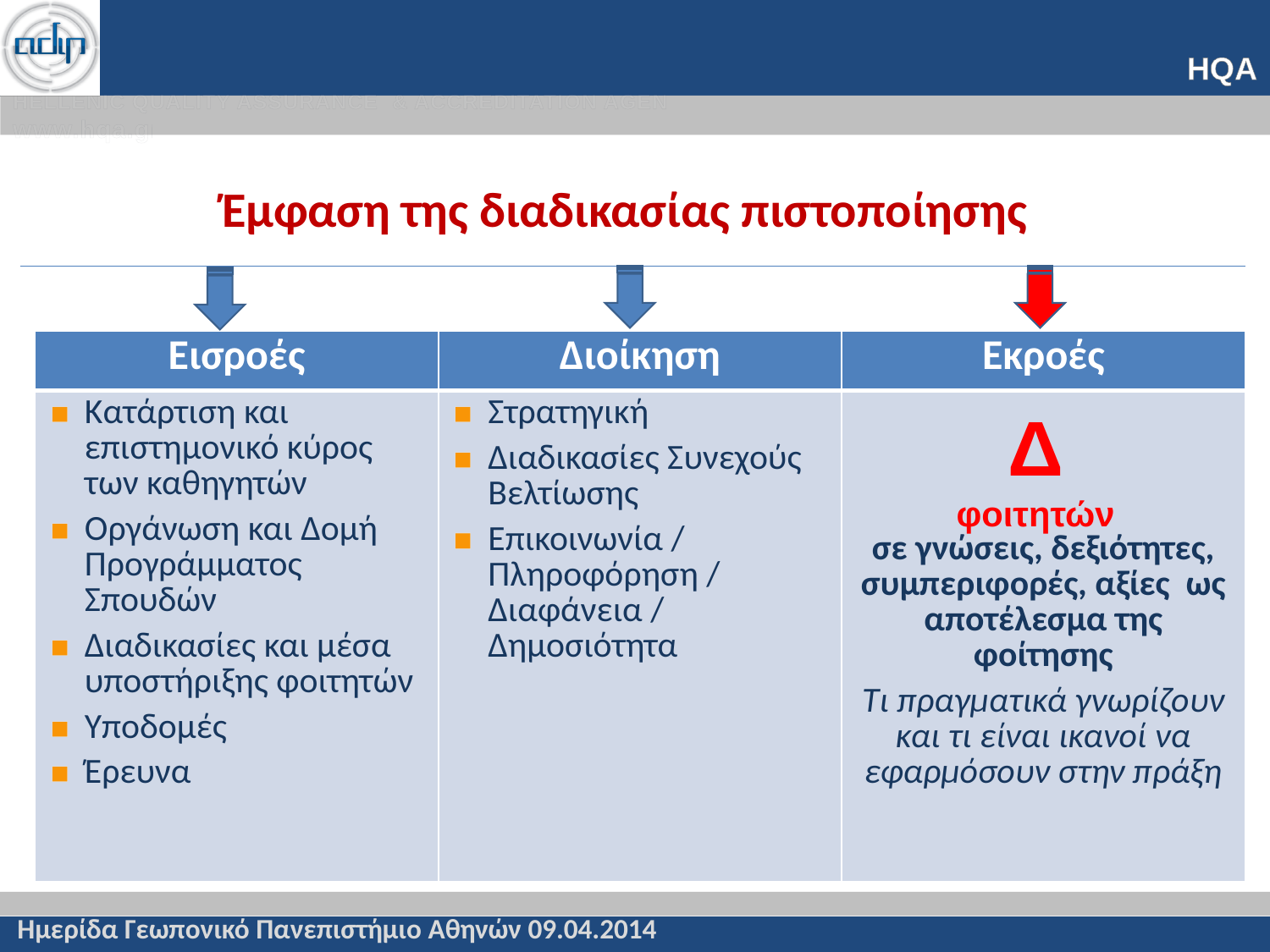

# Έμφαση της διαδικασίας πιστοποίησης

| Εισροές | Διοίκηση | Εκροές |
| --- | --- | --- |
| Κατάρτιση και επιστημονικό κύρος των καθηγητών Οργάνωση και Δομή Προγράμματος Σπουδών Διαδικασίες και μέσα υποστήριξης φοιτητών Υποδομές Έρευνα | Στρατηγική Διαδικασίες Συνεχούς Βελτίωσης Επικοινωνία / Πληροφόρηση / Διαφάνεια / Δημοσιότητα | σε γνώσεις, δεξιότητες, συμπεριφορές, αξίες ως αποτέλεσμα της φοίτησης Τι πραγματικά γνωρίζουν και τι είναι ικανοί να εφαρμόσουν στην πράξη |
Δ
φοιτητών
Ημερίδα Γεωπονικό Πανεπιστήμιο Αθηνών 09.04.2014
Ημερίδα Γεωπονικό Πανεπιστήμιο Αθηνών 09.04.2014